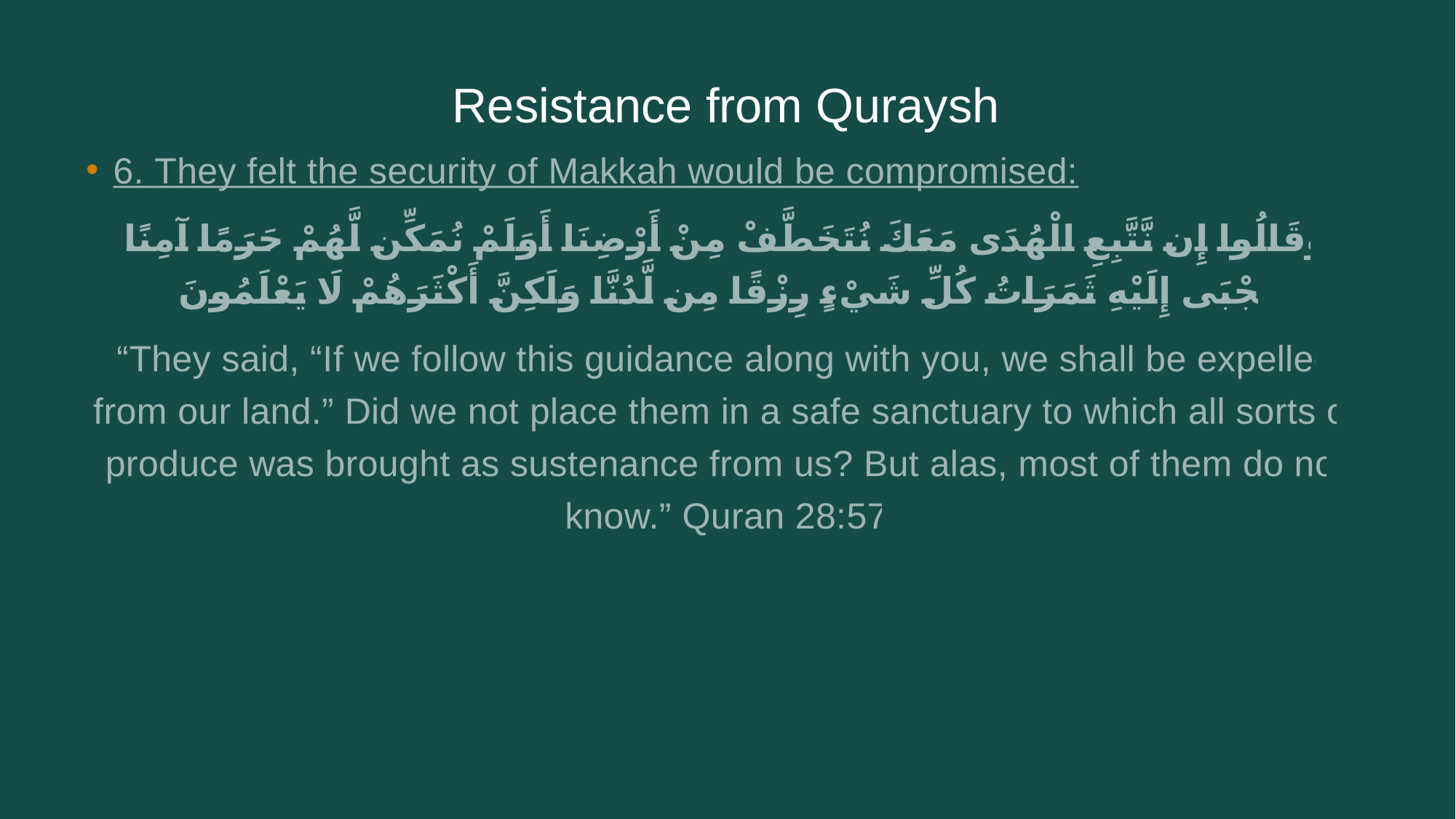

# Resistance from Quraysh
6. They felt the security of Makkah would be compromised:
وَقَالُوا إِن نَّتَّبِعِ الْهُدَى مَعَكَ نُتَخَطَّفْ مِنْ أَرْضِنَا أَوَلَمْ نُمَكِّن لَّهُمْ حَرَمًا آمِنًا يُجْبَى إِلَيْهِ ثَمَرَاتُ كُلِّ شَيْءٍ رِزْقًا مِن لَّدُنَّا وَلَكِنَّ أَكْثَرَهُمْ لَا يَعْلَمُونَ
“They said, “If we follow this guidance along with you, we shall be expelled from our land.” Did we not place them in a safe sanctuary to which all sorts of produce was brought as sustenance from us? But alas, most of them do not know.” Quran 28:57